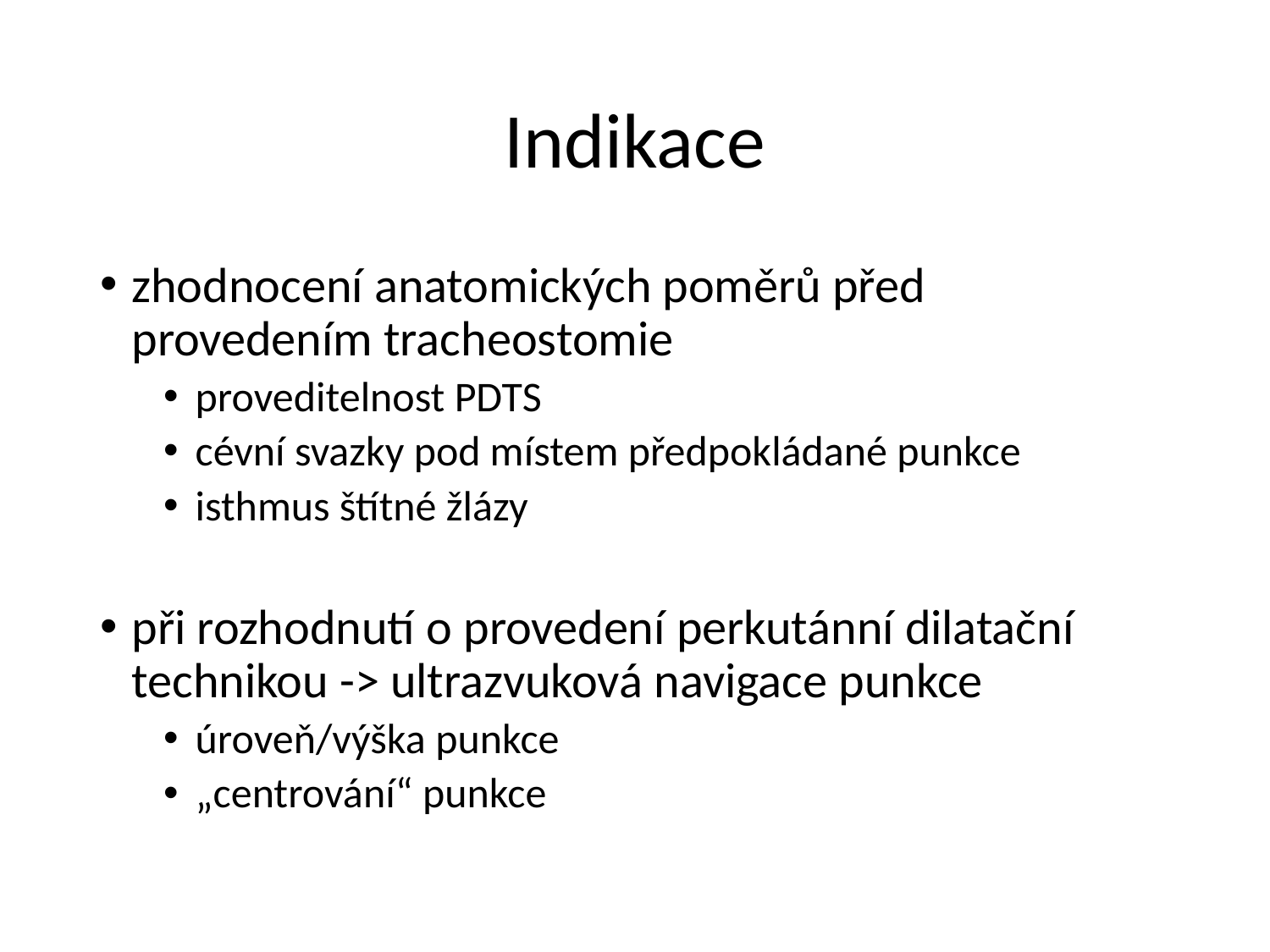

# Indikace
zhodnocení anatomických poměrů před provedením tracheostomie
proveditelnost PDTS
cévní svazky pod místem předpokládané punkce
isthmus štítné žlázy

při rozhodnutí o provedení perkutánní dilatační technikou -> ultrazvuková navigace punkce
úroveň/výška punkce
„centrování“ punkce